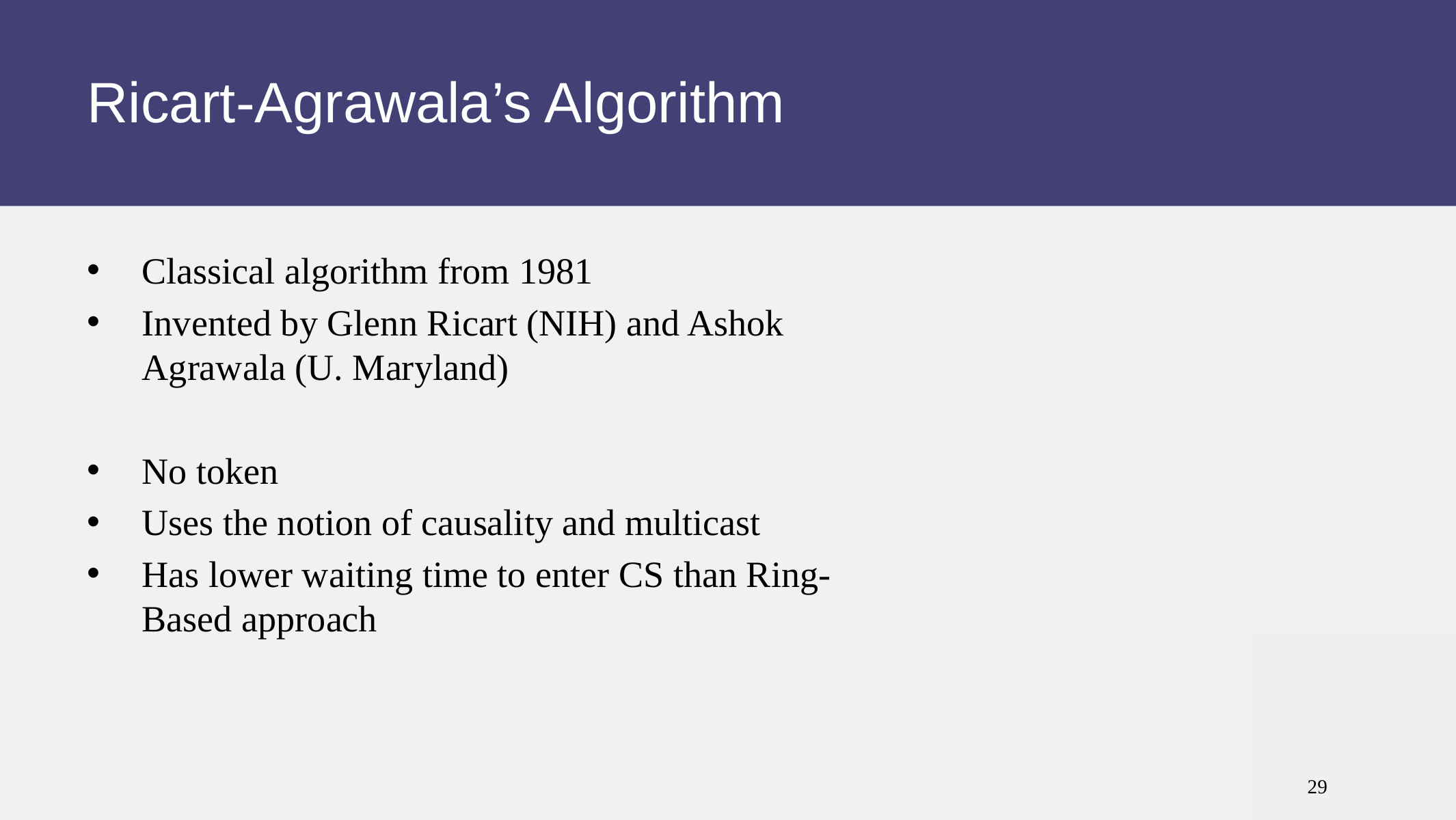

# Ricart-Agrawala’s Algorithm
Classical algorithm from 1981
Invented by Glenn Ricart (NIH) and Ashok Agrawala (U. Maryland)

No token
Uses the notion of causality and multicast
Has lower waiting time to enter CS than Ring-Based approach

29